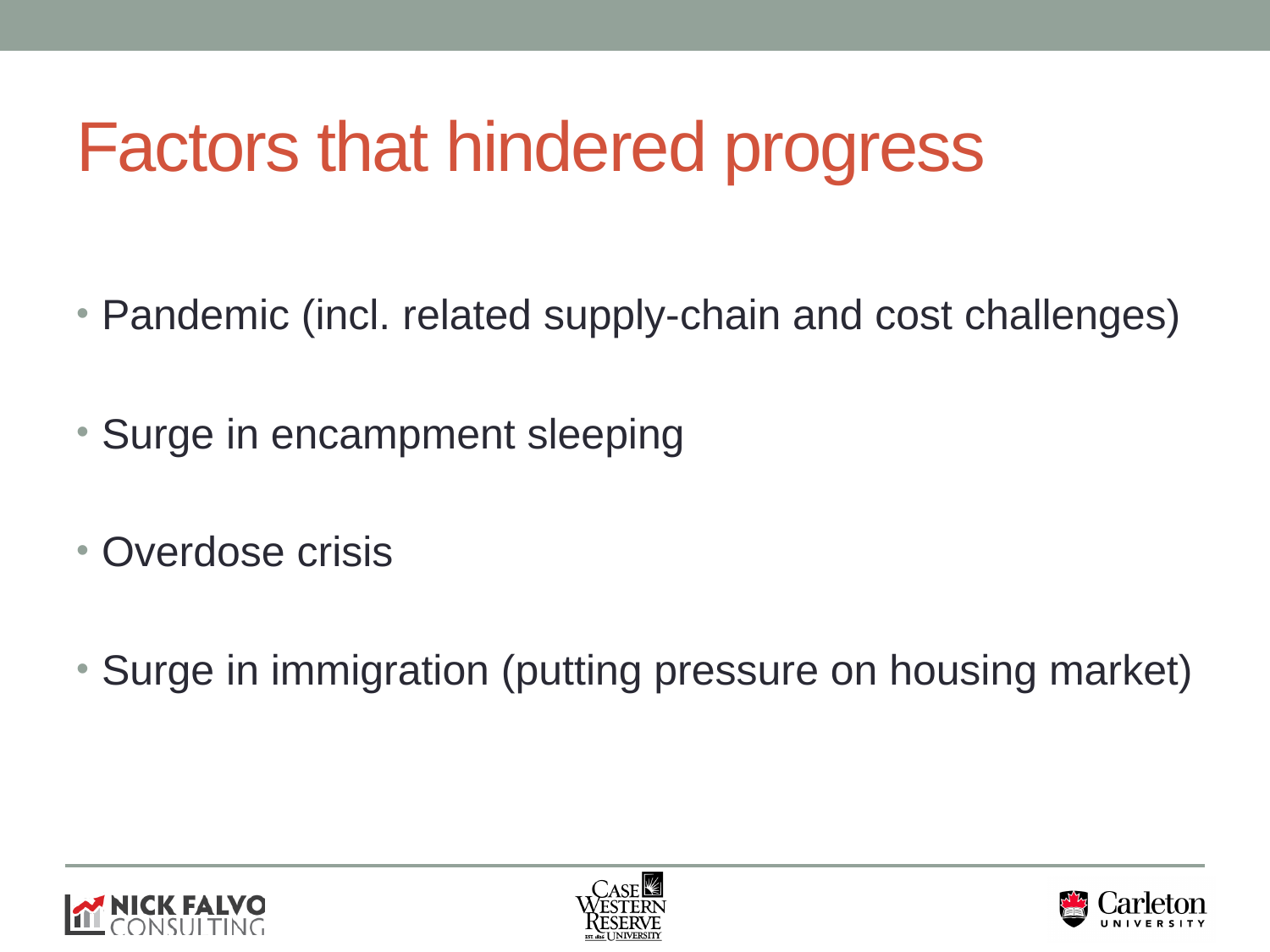

# Factors that hindered progress

Pandemic (incl. related supply-chain and cost challenges)

Surge in encampment sleeping

Overdose crisis

Surge in immigration (putting pressure on housing market)